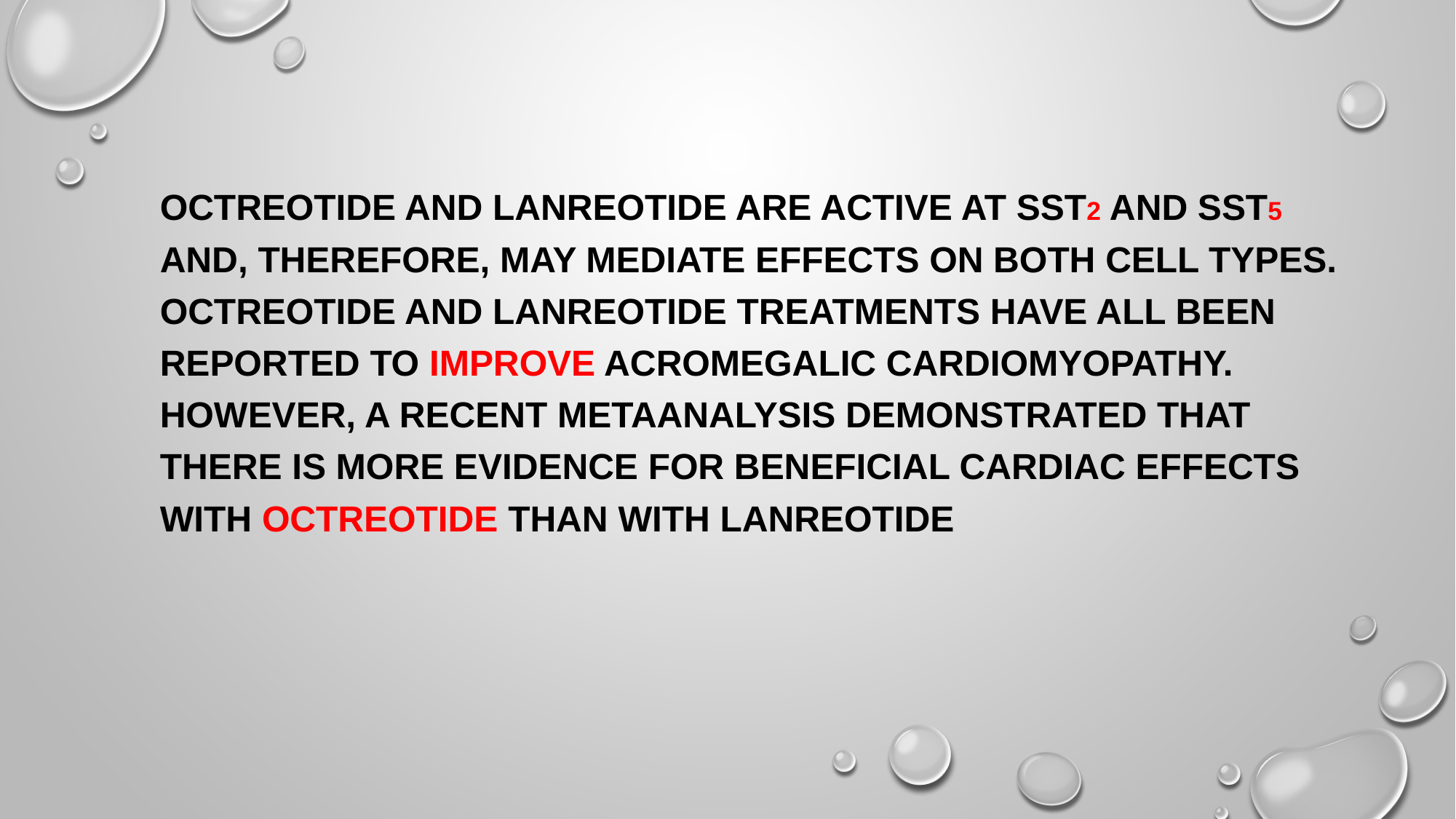

Octreotide and lanreotide are active at sst2 and sst5 and, therefore, may mediate effects on both cell types. Octreotide and lanreotide treatments have all been reported to improve acromegalic cardiomyopathy. However, a recent metaanalysis demonstrated that there is more evidence for beneficial cardiac effects with octreotide than with lanreotide